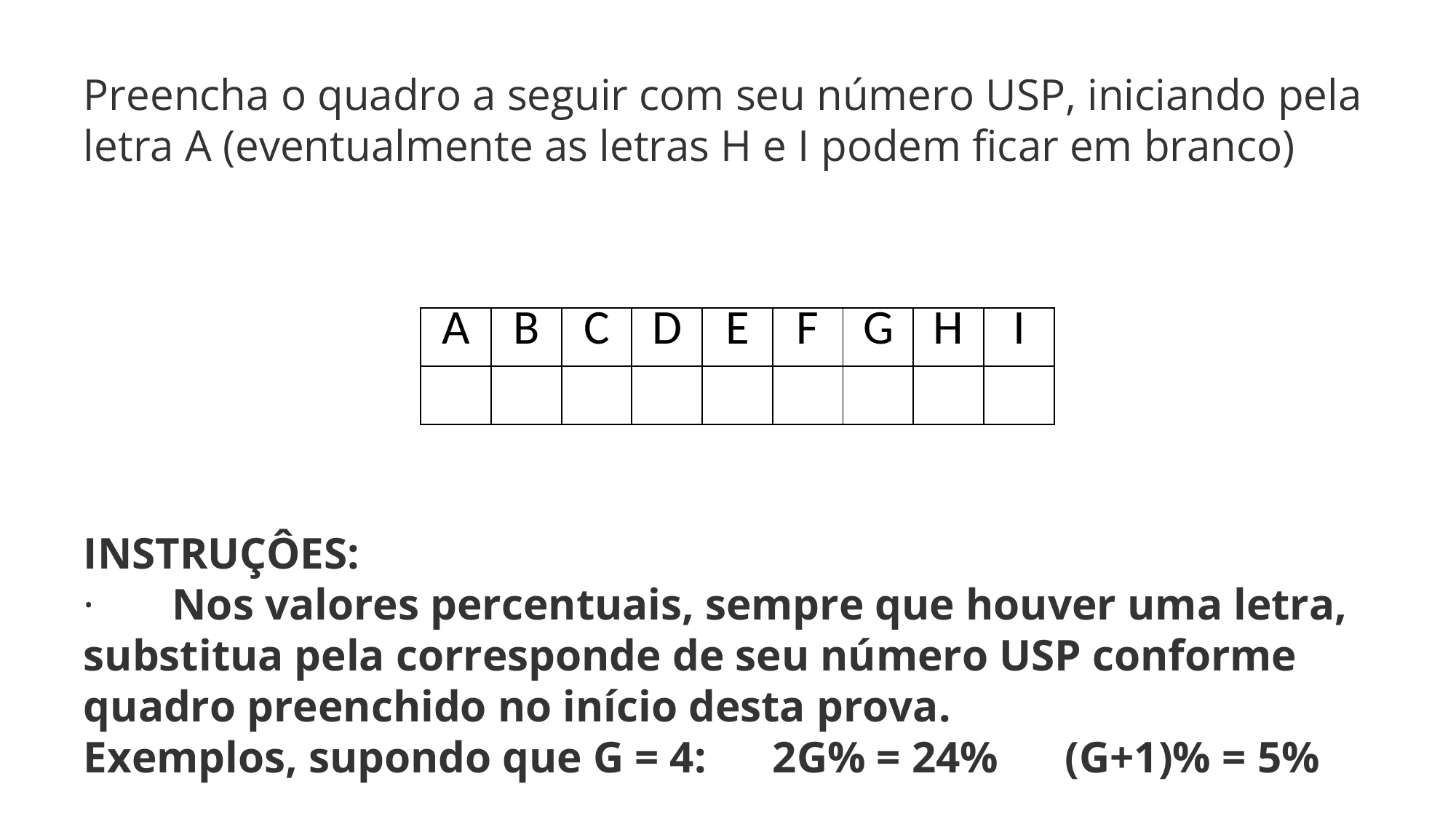

Preencha o quadro a seguir com seu número USP, iniciando pela letra A (eventualmente as letras H e I podem ficar em branco)

INSTRUÇÔES:
·       Nos valores percentuais, sempre que houver uma letra, substitua pela corresponde de seu número USP conforme quadro preenchido no início desta prova.
Exemplos, supondo que G = 4:      2G% = 24%      (G+1)% = 5%
| A | B | C | D | E | F | G | H | I |
| --- | --- | --- | --- | --- | --- | --- | --- | --- |
|  |  |  |  |  |  |  |  |  |